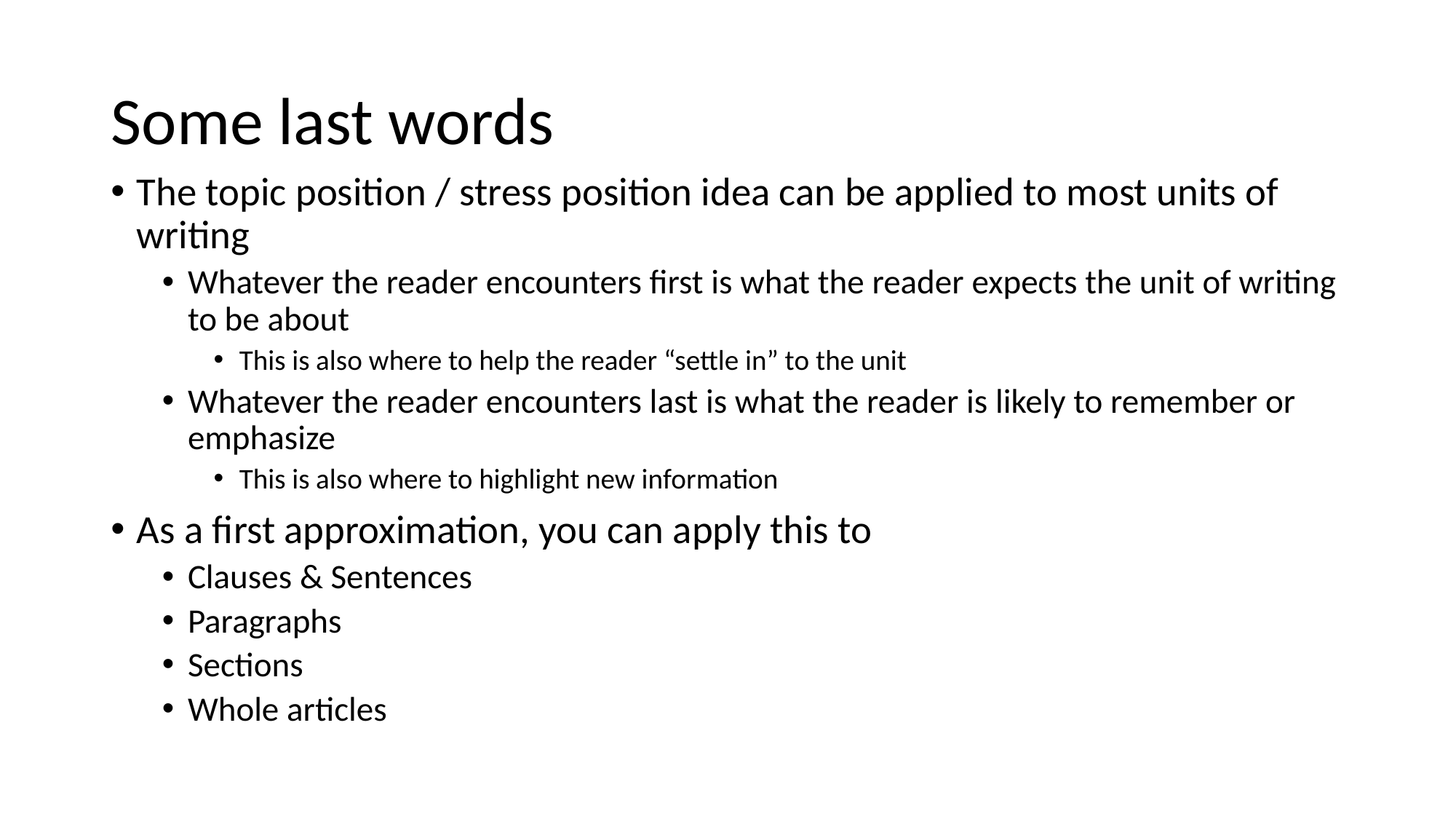

# Some last words
The topic position / stress position idea can be applied to most units of writing
Whatever the reader encounters first is what the reader expects the unit of writing to be about
This is also where to help the reader “settle in” to the unit
Whatever the reader encounters last is what the reader is likely to remember or emphasize
This is also where to highlight new information
As a first approximation, you can apply this to
Clauses & Sentences
Paragraphs
Sections
Whole articles